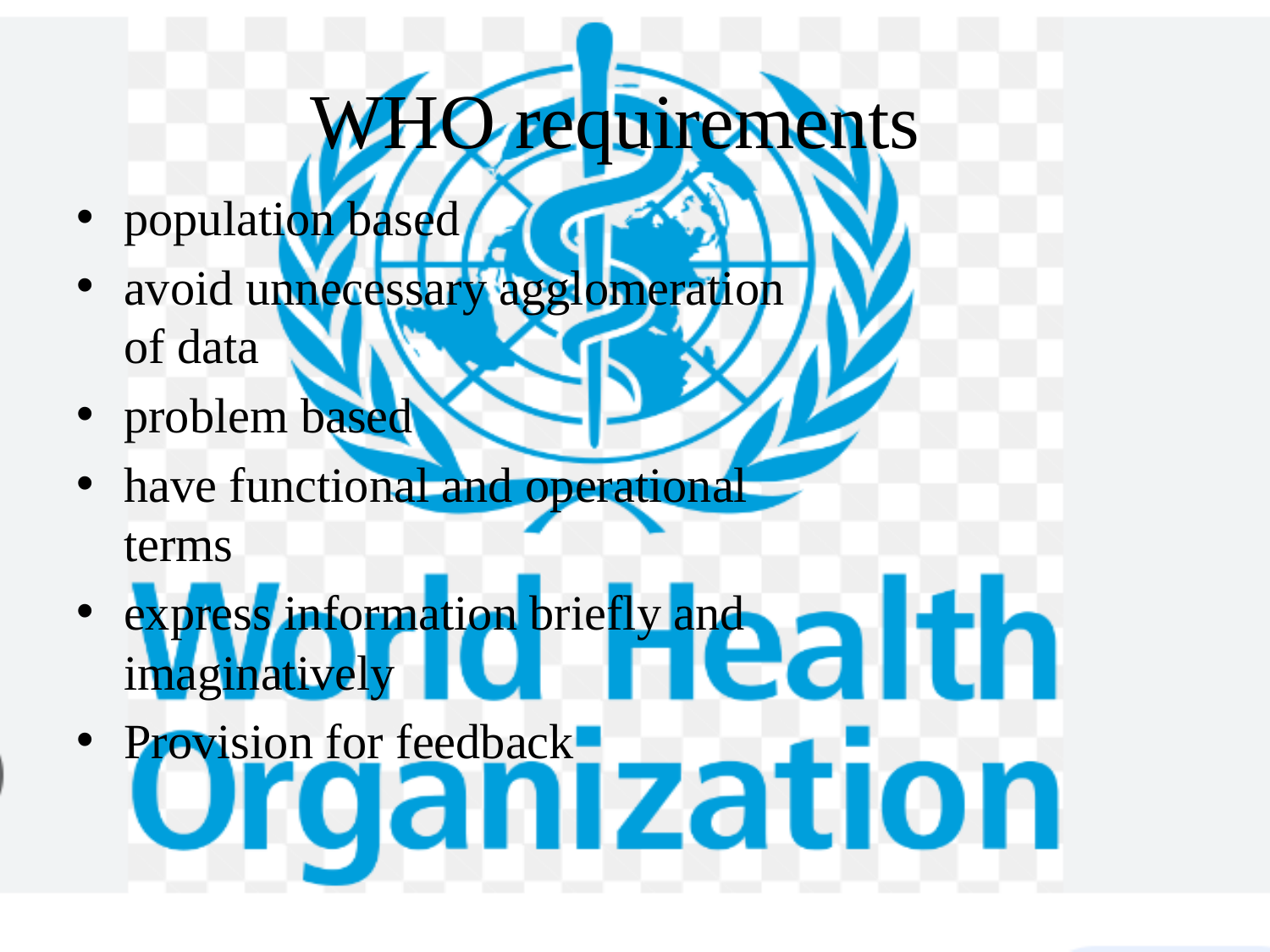

# WHO requirements
population based
avoid unnecessary agglomeration of data
problem based
have functional and operational terms
express information briefly and imaginatively
Provision for feedback